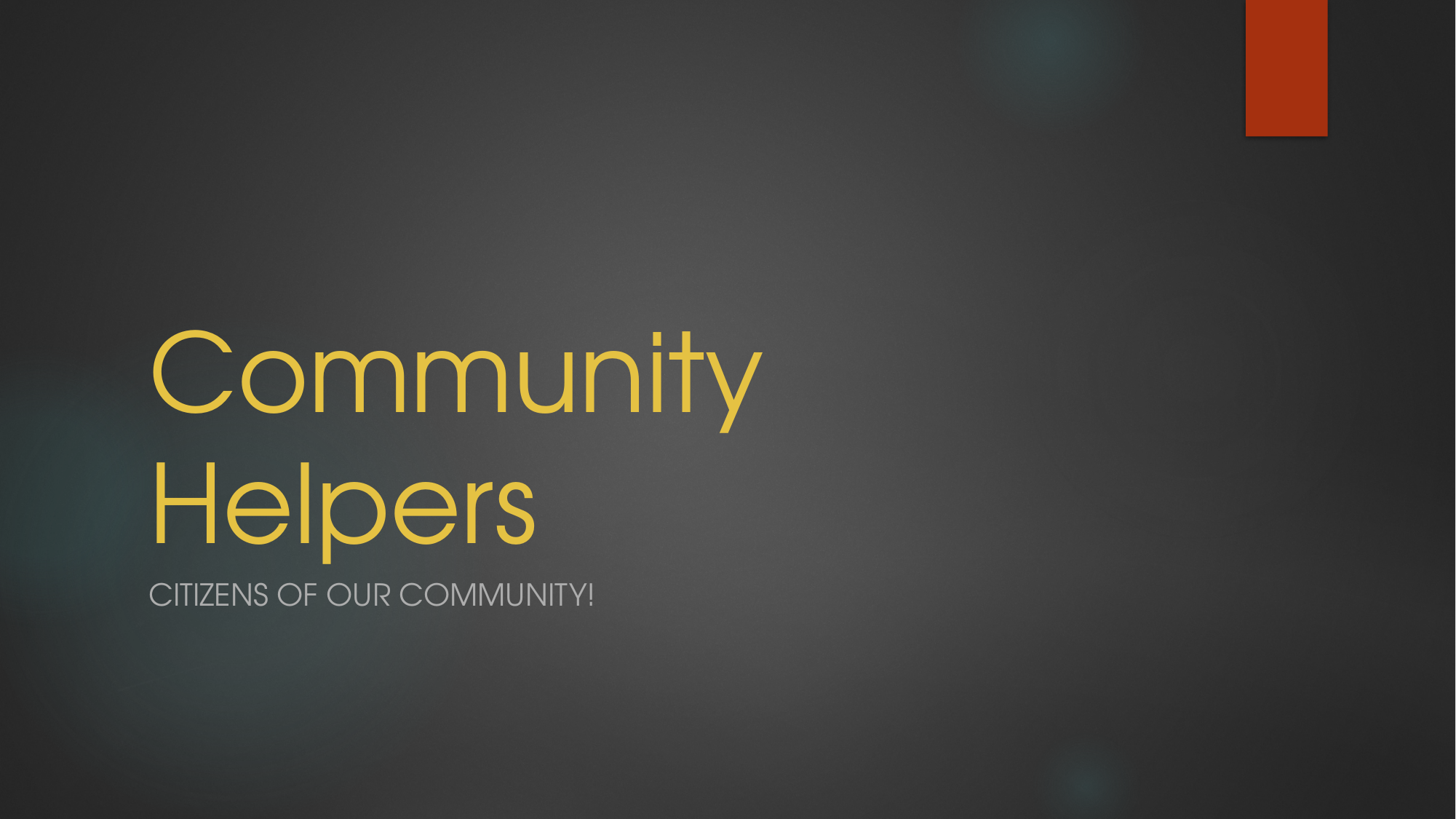

# Community Helpers
Citizens of our community!